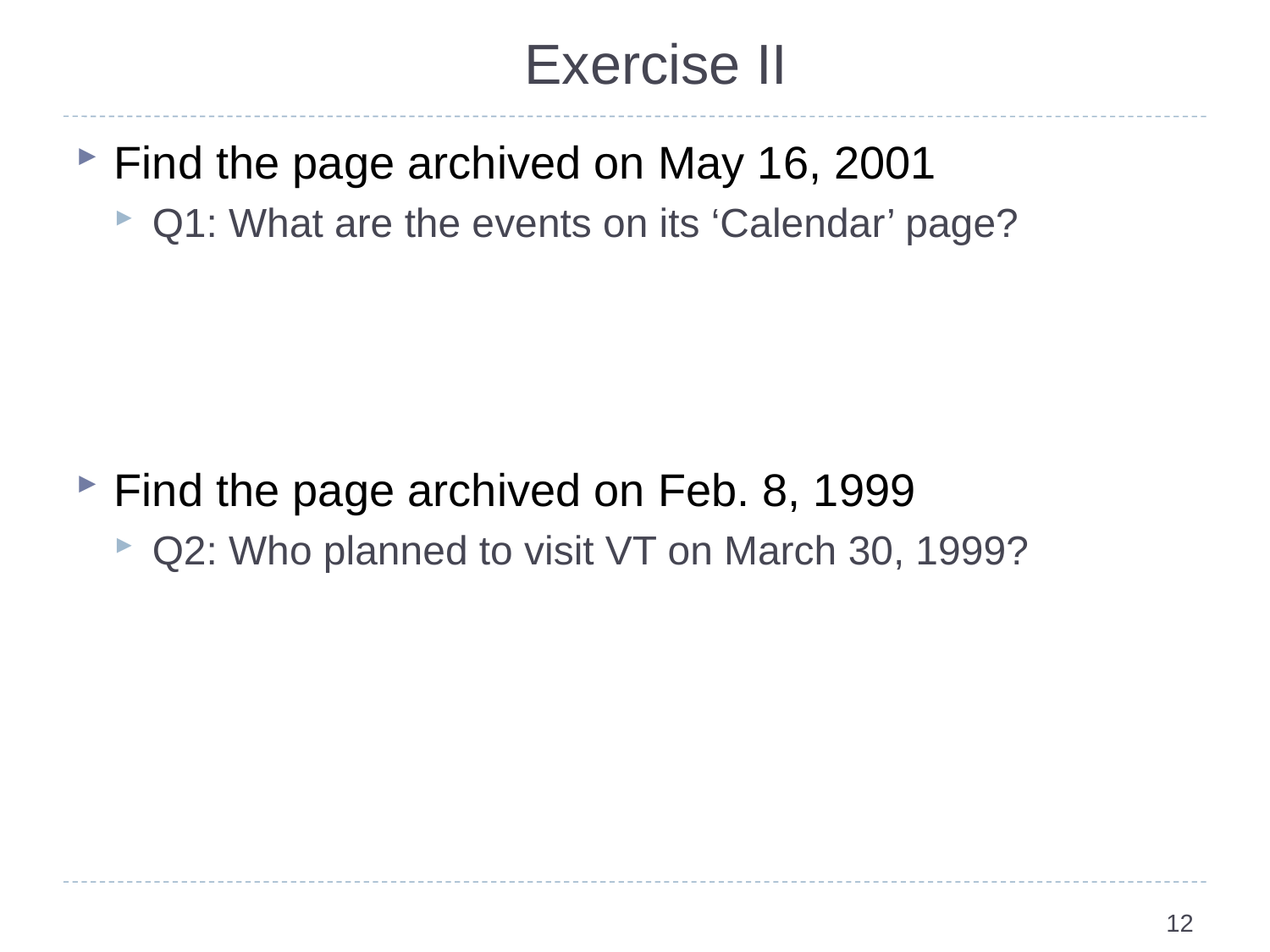

# Exercise II
Find the page archived on May 16, 2001
Q1: What are the events on its ‘Calendar’ page?

Find the page archived on Feb. 8, 1999
Q2: Who planned to visit VT on March 30, 1999?

12